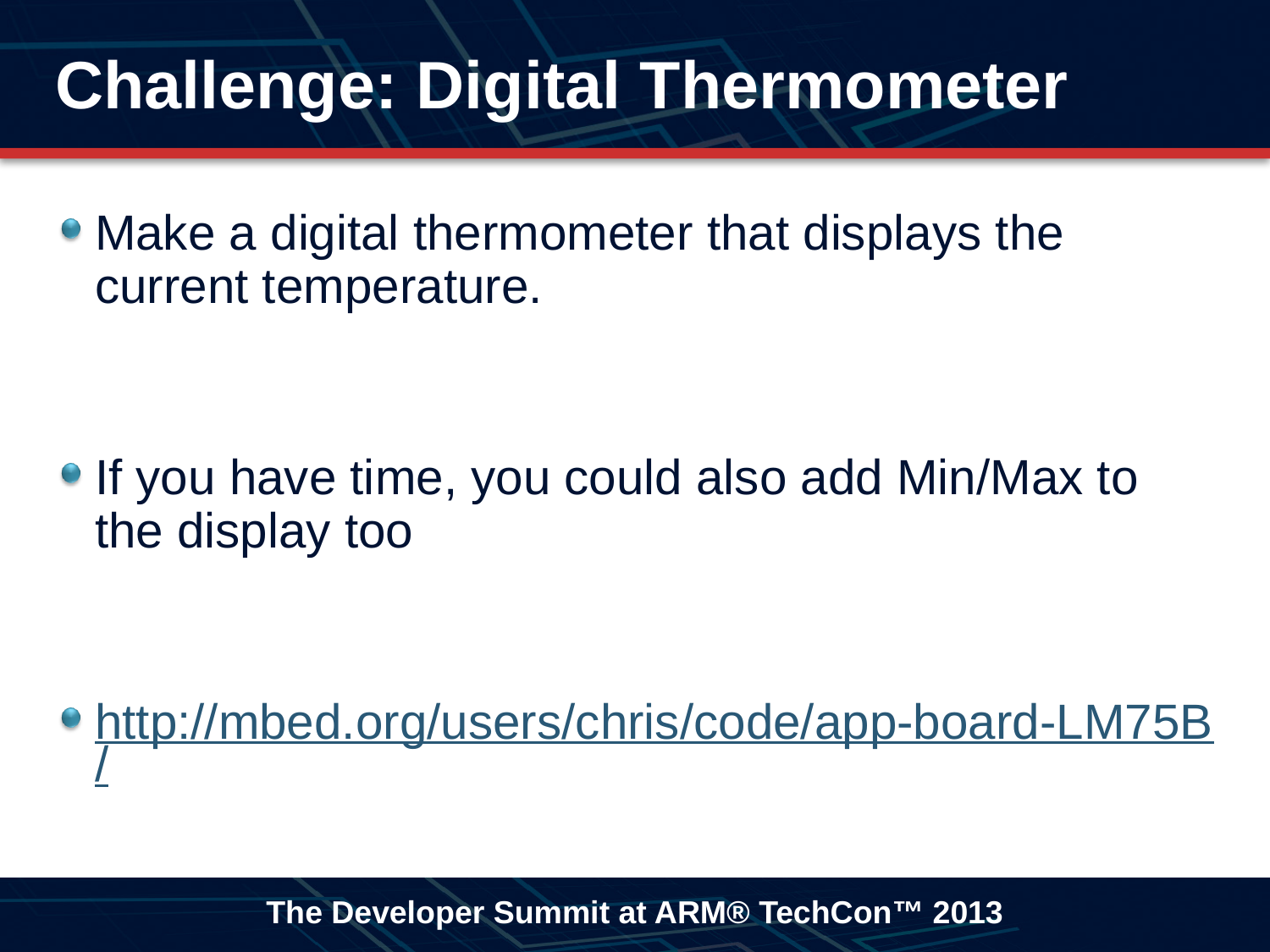

# Challenge: Digital Thermometer
Make a digital thermometer that displays the current temperature.

If you have time, you could also add Min/Max to the display too

http://mbed.org/users/chris/code/app-board-LM75B/